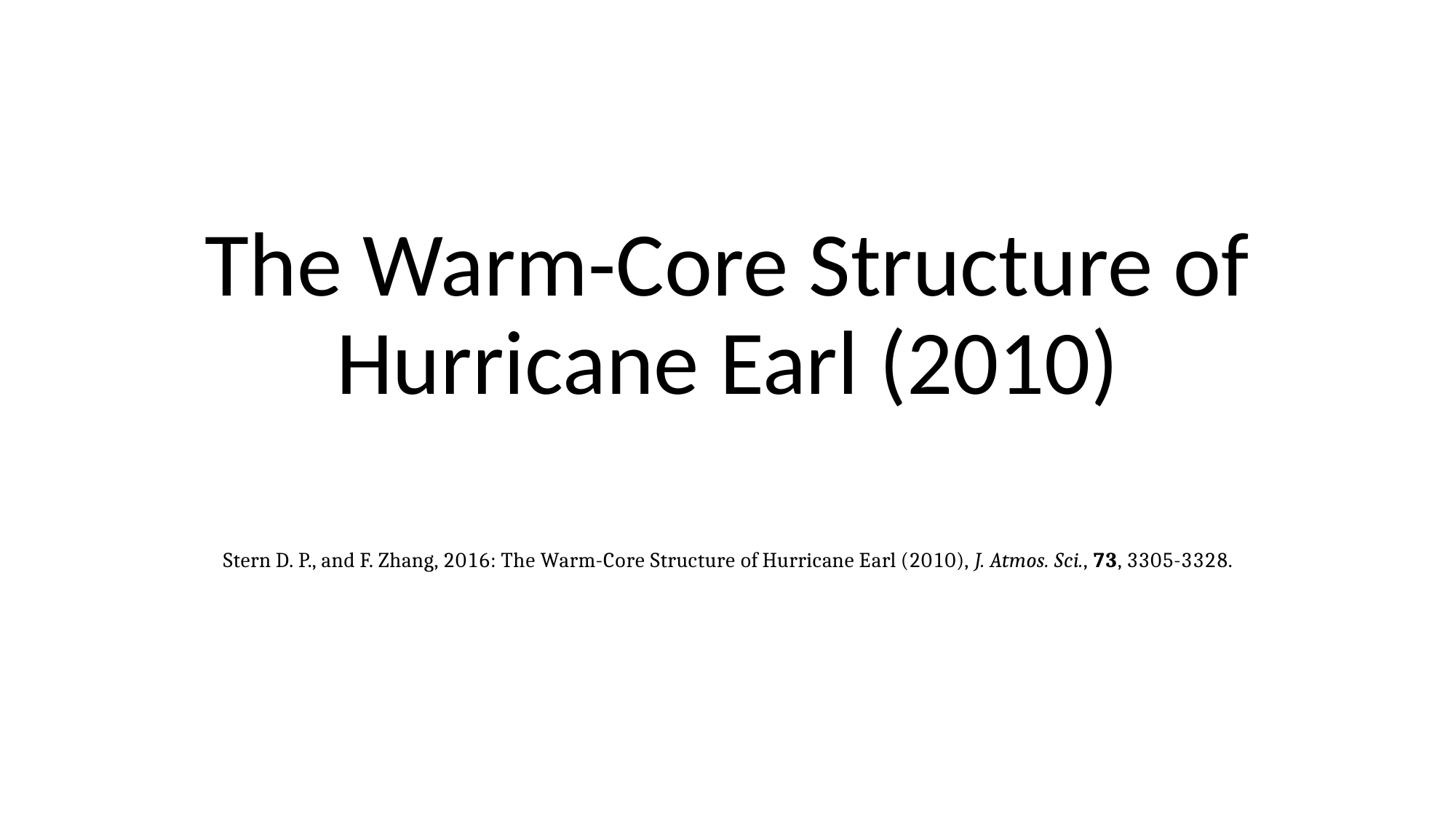

# The Warm-Core Structure of Hurricane Earl (2010)

Stern D. P., and F. Zhang, 2016: The Warm-Core Structure of Hurricane Earl (2010), J. Atmos. Sci., 73, 3305-3328.